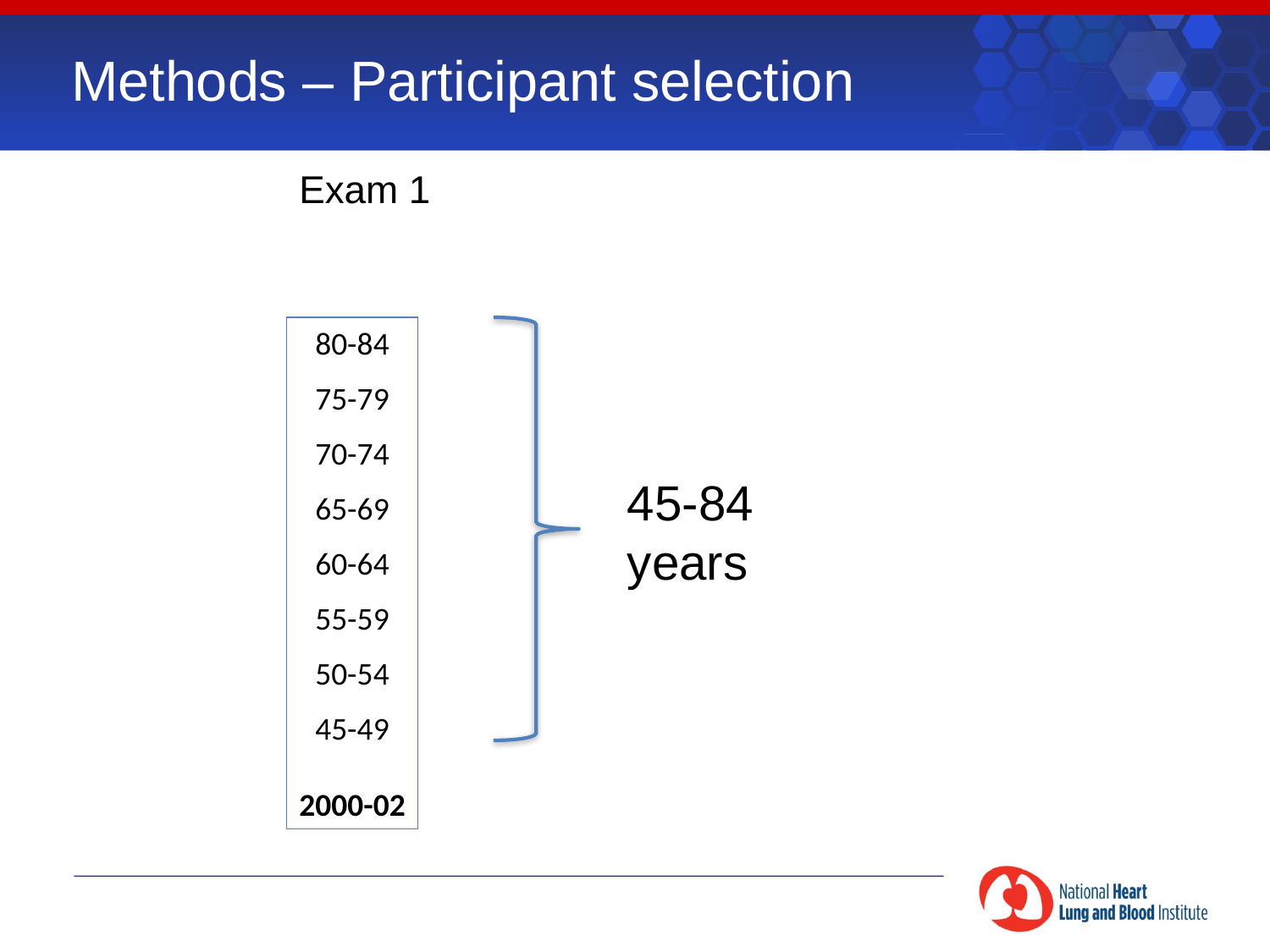

# Methods – Participant selection
Exam 1
80-84

75-79

70-74

65-69

60-64

55-59

50-54

45-49

2000-02

45-84
years